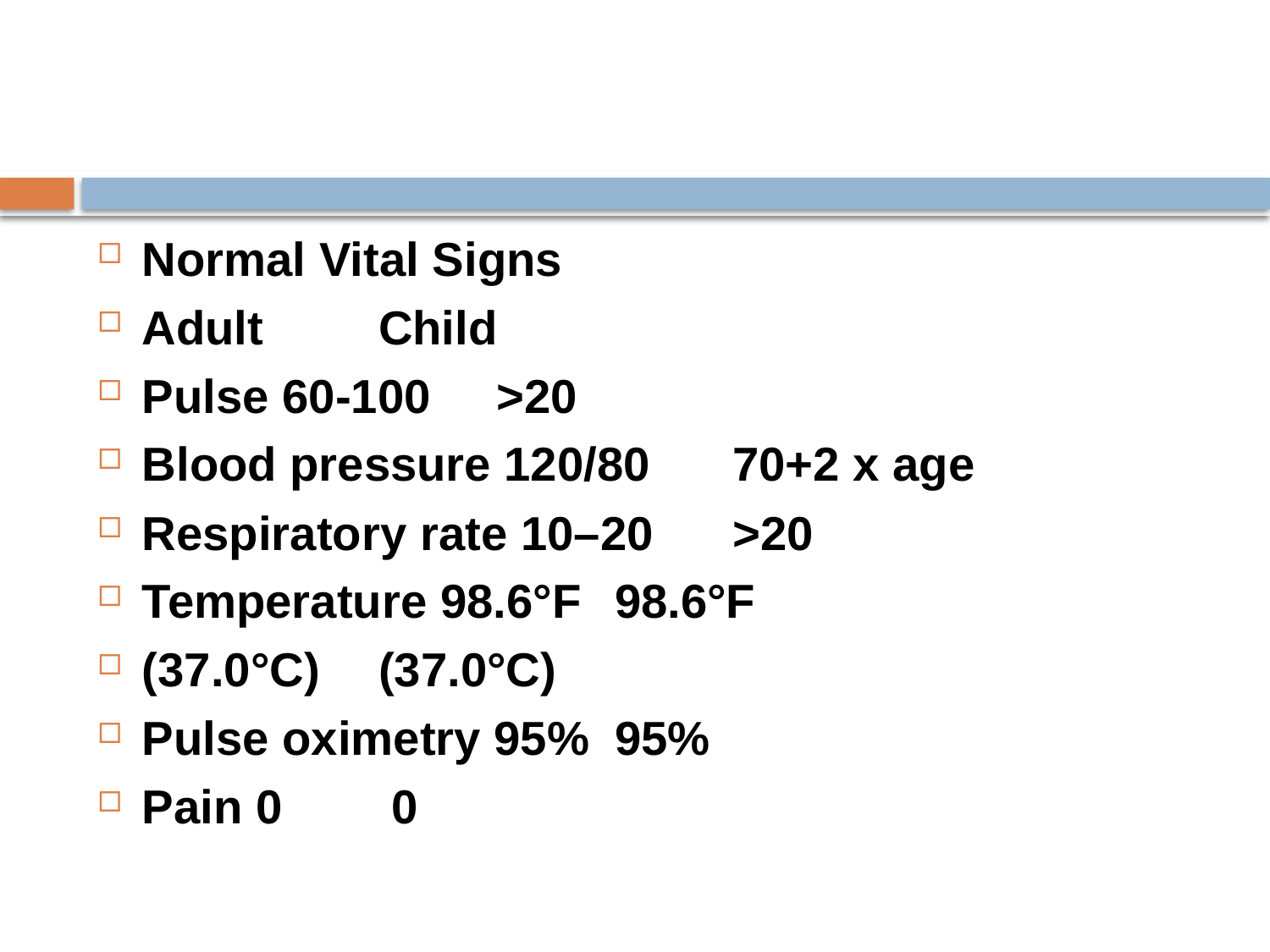

Normal Vital Signs
Adult 					Child
Pulse 60-100 				>20
Blood pressure 120/80 		70+2 x age
Respiratory rate 10–20 		>20
Temperature 98.6°F 			98.6°F
(37.0°C)					(37.0°C)
Pulse oximetry 95% 			95%
Pain 0					 0